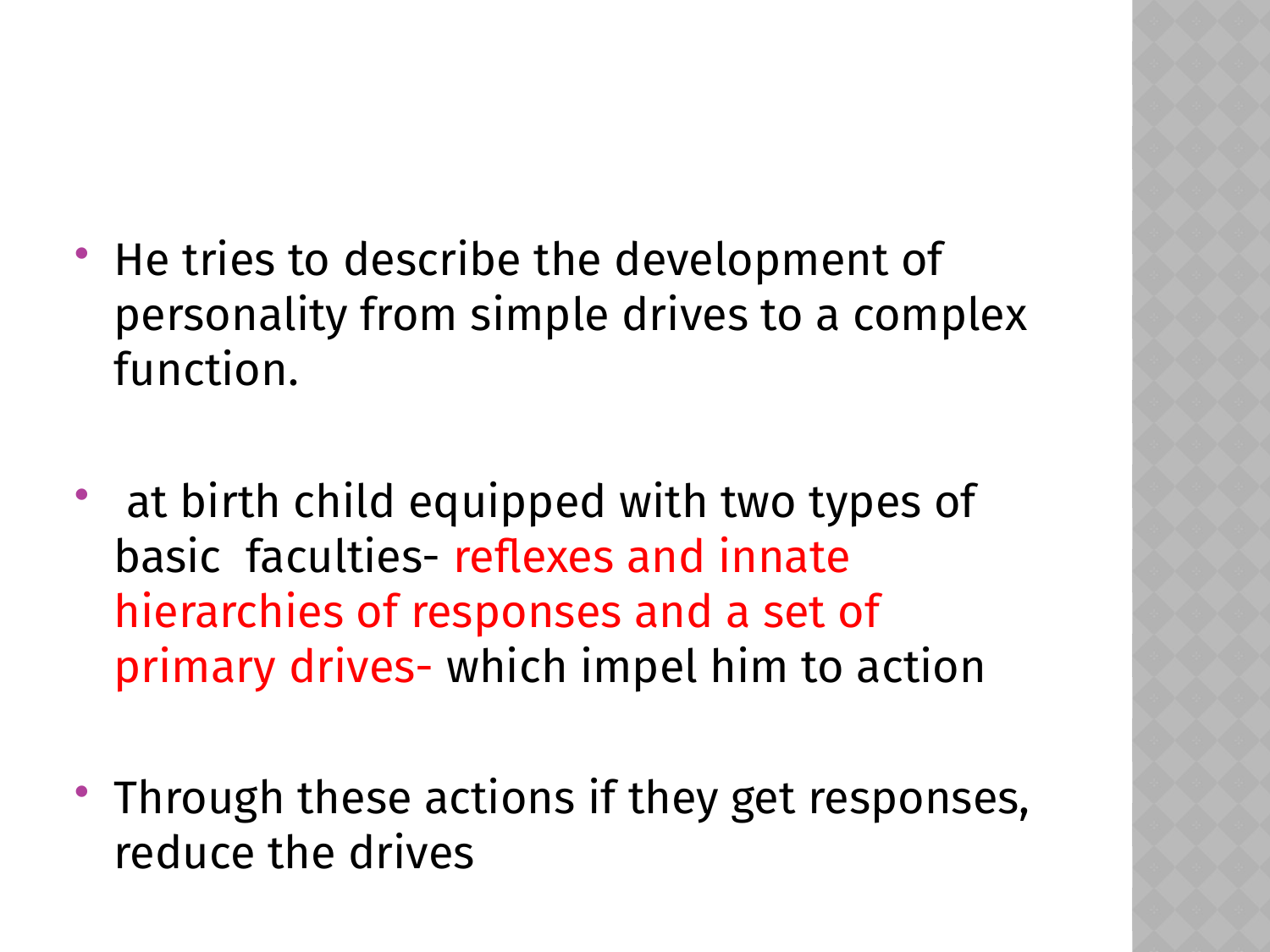

#
He tries to describe the development of personality from simple drives to a complex function.

 at birth child equipped with two types of basic  faculties- reflexes and innate hierarchies of responses and a set of primary drives- which impel him to action

Through these actions if they get responses, reduce the drives